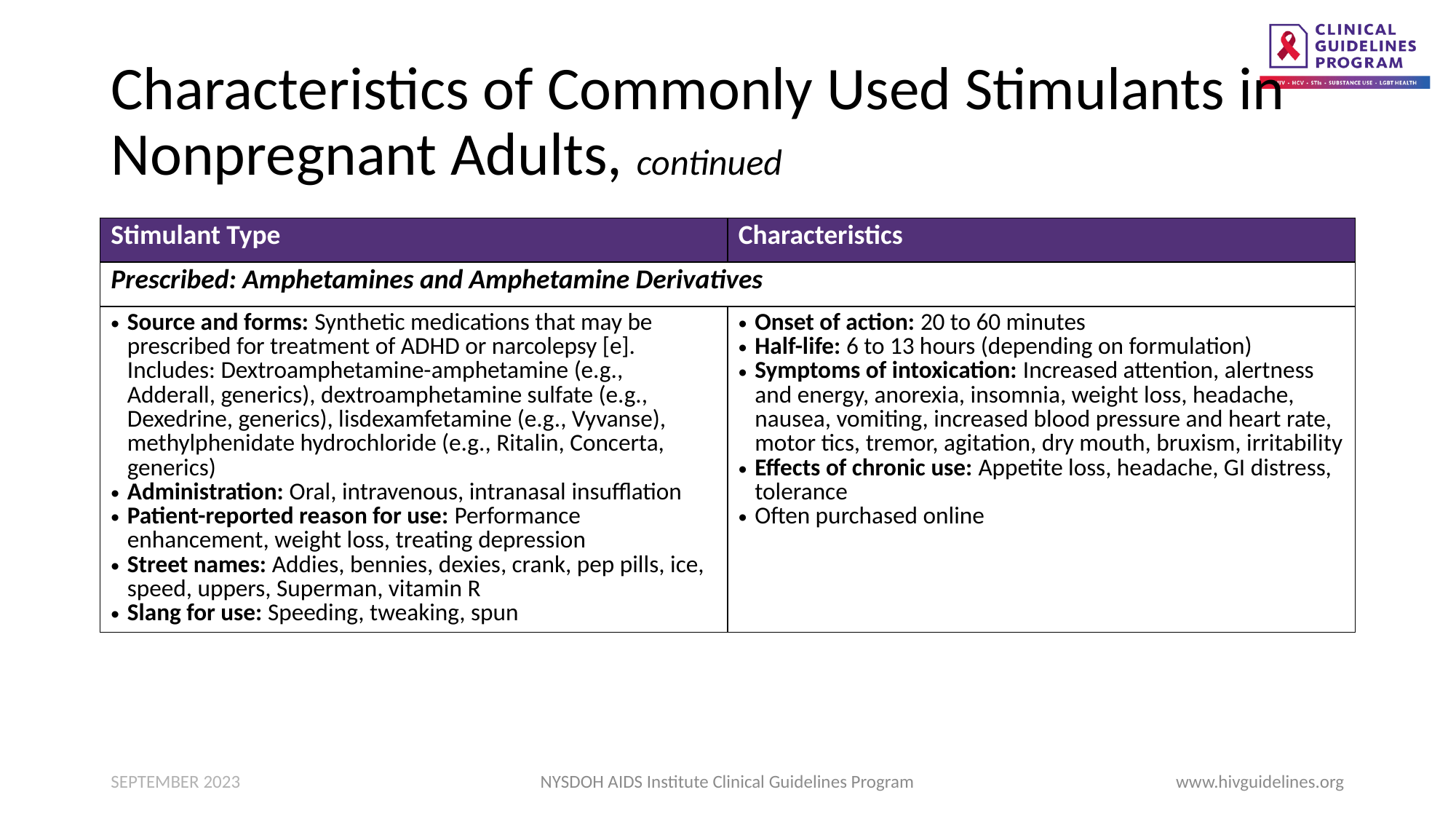

# Characteristics of Commonly Used Stimulants in Nonpregnant Adults, continued
| Stimulant Type | Characteristics |
| --- | --- |
| Prescribed: Amphetamines and Amphetamine Derivatives |  |
| Source and forms: Synthetic medications that may be prescribed for treatment of ADHD or narcolepsy [e]. Includes: Dextroamphetamine-amphetamine (e.g., Adderall, generics), dextroamphetamine sulfate (e.g., Dexedrine, generics), lisdexamfetamine (e.g., Vyvanse), methylphenidate hydrochloride (e.g., Ritalin, Concerta, generics) Administration: Oral, intravenous, intranasal insufflation Patient-reported reason for use: Performance enhancement, weight loss, treating depression Street names: Addies, bennies, dexies, crank, pep pills, ice, speed, uppers, Superman, vitamin R Slang for use: Speeding, tweaking, spun | Onset of action: 20 to 60 minutes Half-life: 6 to 13 hours (depending on formulation) Symptoms of intoxication: Increased attention, alertness and energy, anorexia, insomnia, weight loss, headache, nausea, vomiting, increased blood pressure and heart rate, motor tics, tremor, agitation, dry mouth, bruxism, irritability Effects of chronic use: Appetite loss, headache, GI distress, tolerance Often purchased online |
SEPTEMBER 2023
NYSDOH AIDS Institute Clinical Guidelines Program
www.hivguidelines.org